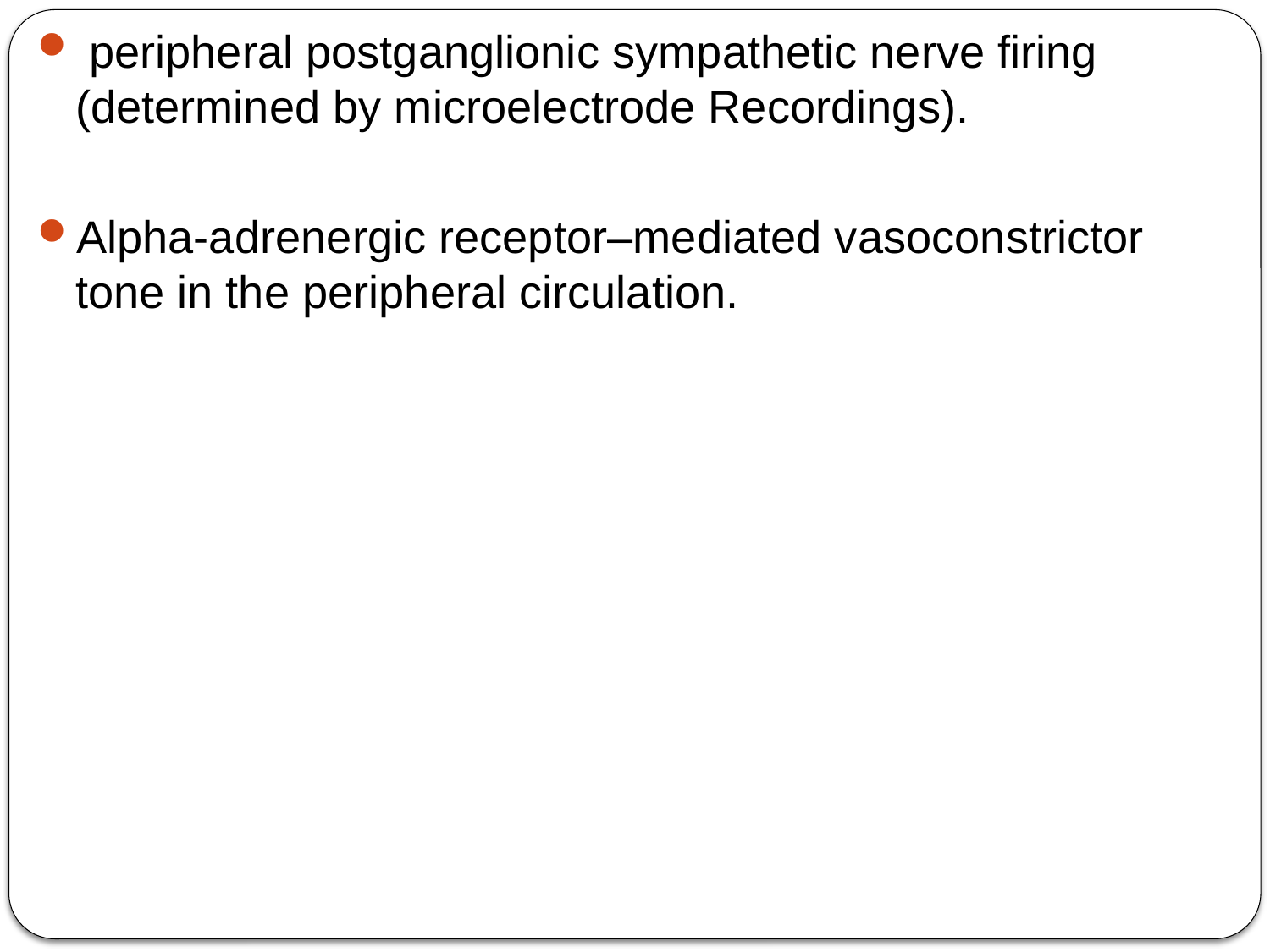

peripheral postganglionic sympathetic nerve firing (determined by microelectrode Recordings).

Alpha-adrenergic receptor–mediated vasoconstrictor tone in the peripheral circulation.